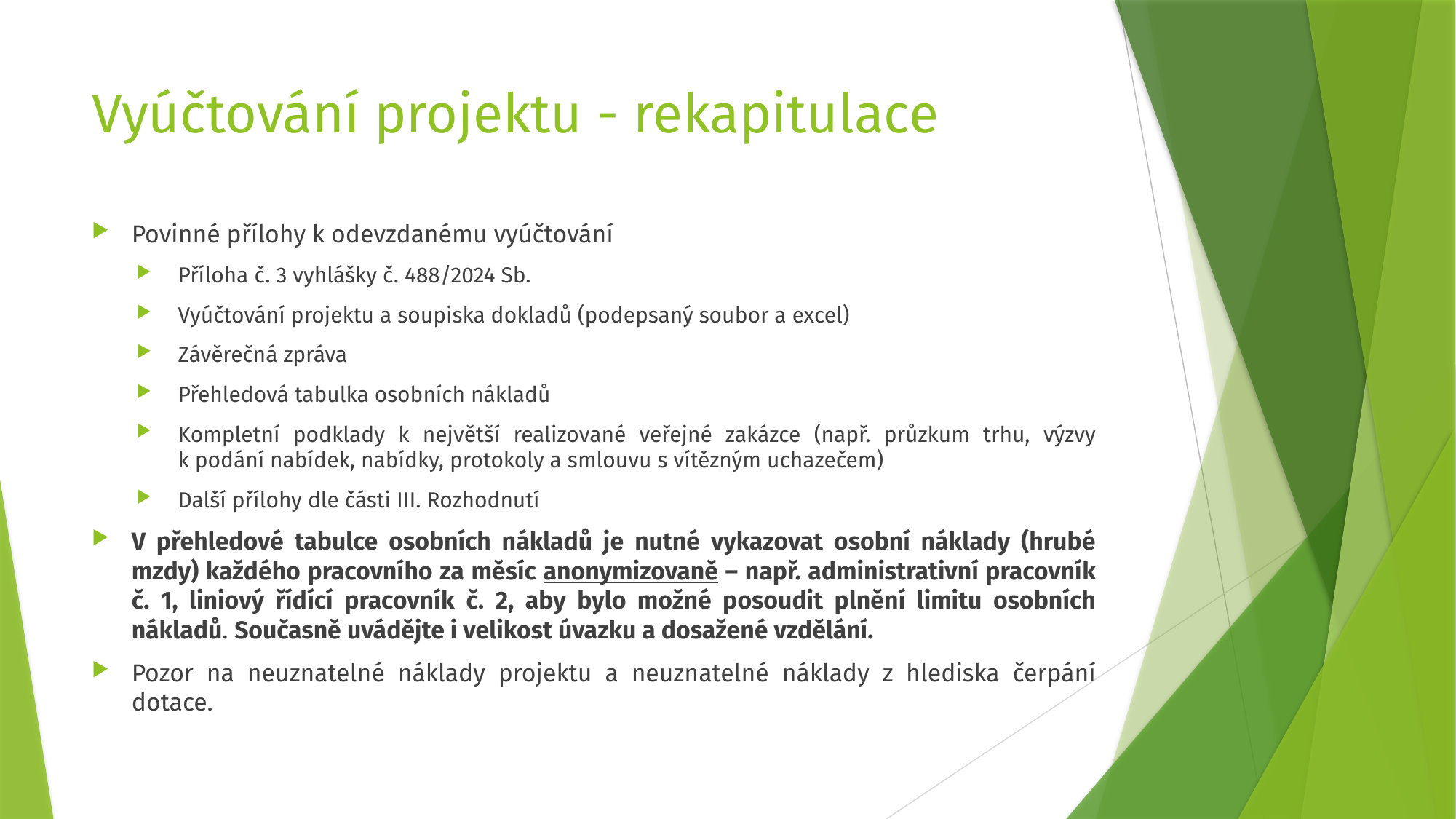

# Vyúčtování projektu - rekapitulace
Povinné přílohy k odevzdanému vyúčtování
Příloha č. 3 vyhlášky č. 488/2024 Sb.
Vyúčtování projektu a soupiska dokladů (podepsaný soubor a excel)
Závěrečná zpráva
Přehledová tabulka osobních nákladů
Kompletní podklady k největší realizované veřejné zakázce (např. průzkum trhu, výzvy k podání nabídek, nabídky, protokoly a smlouvu s vítězným uchazečem)
Další přílohy dle části III. Rozhodnutí
V přehledové tabulce osobních nákladů je nutné vykazovat osobní náklady (hrubé mzdy) každého pracovního za měsíc anonymizovaně – např. administrativní pracovník č. 1, liniový řídící pracovník č. 2, aby bylo možné posoudit plnění limitu osobních nákladů. Současně uvádějte i velikost úvazku a dosažené vzdělání.
Pozor na neuznatelné náklady projektu a neuznatelné náklady z hlediska čerpání dotace.